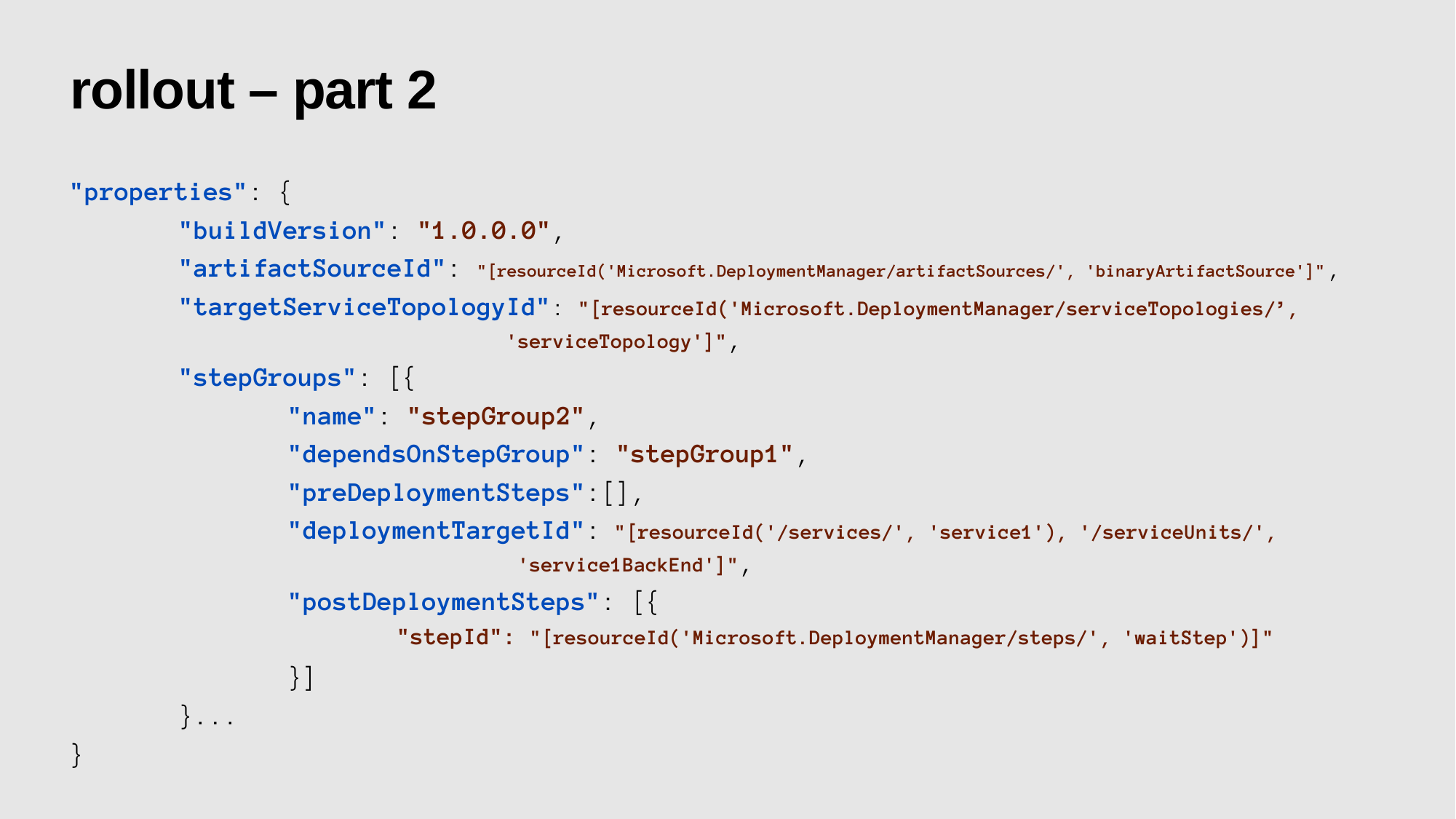

# rollout – part 2
"properties": {
	"buildVersion": "1.0.0.0",
	"artifactSourceId": "[resourceId('Microsoft.DeploymentManager/artifactSources/', 'binaryArtifactSource']",
	"targetServiceTopologyId": "[resourceId('Microsoft.DeploymentManager/serviceTopologies/’, 					'serviceTopology']",
	"stepGroups": [{
		"name": "stepGroup2",
		"dependsOnStepGroup": "stepGroup1",
		"preDeploymentSteps":[],
		"deploymentTargetId": "[resourceId('/services/', 'service1'), '/serviceUnits/', 					 'service1BackEnd']",
		"postDeploymentSteps": [{
			"stepId": "[resourceId('Microsoft.DeploymentManager/steps/', 'waitStep')]"
		}]
	}...
}